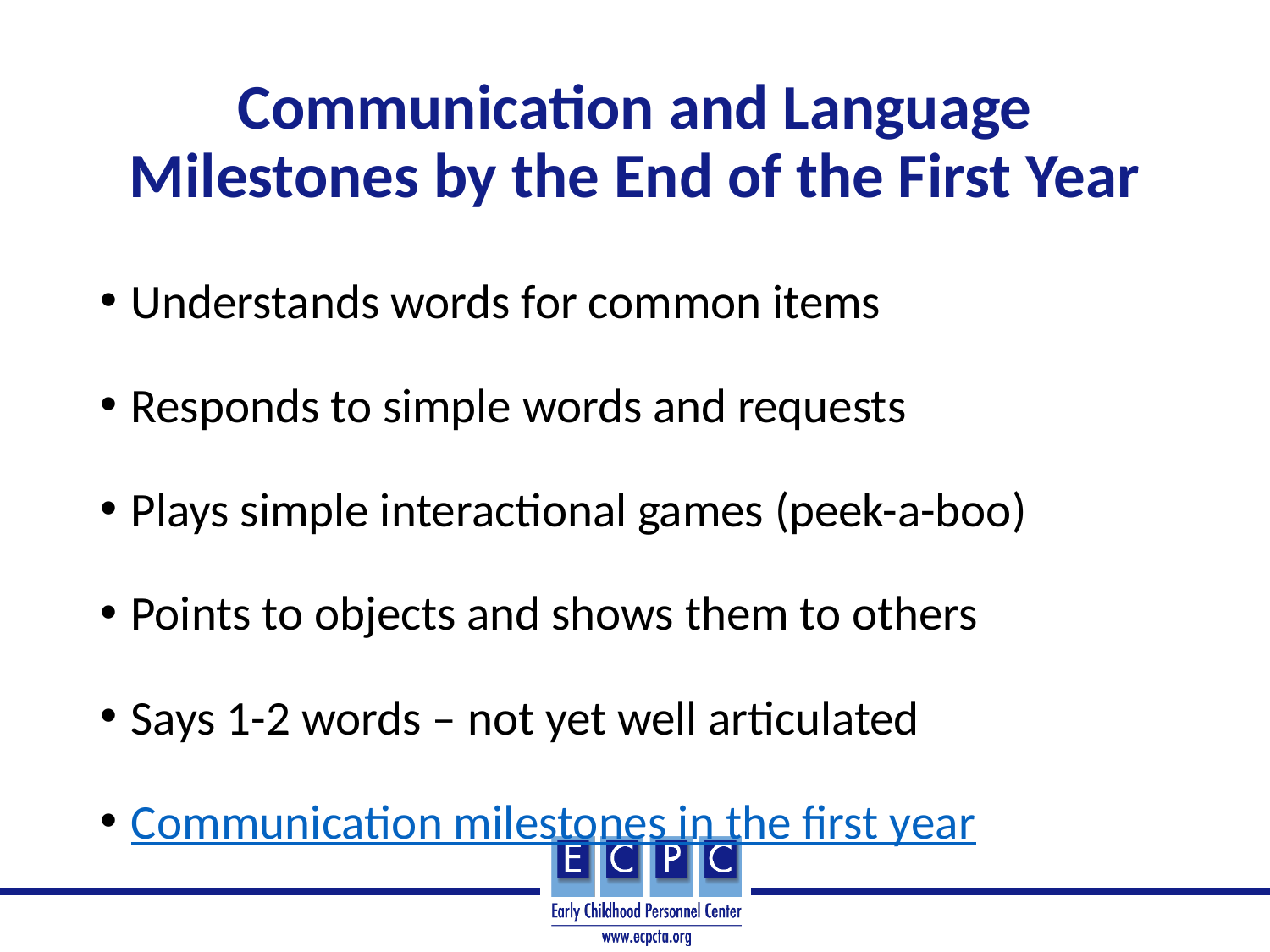

# Communication and Language Milestones by the End of the First Year
Understands words for common items
Responds to simple words and requests
Plays simple interactional games (peek-a-boo)
Points to objects and shows them to others
Says 1-2 words – not yet well articulated
Communication milestones in the first year